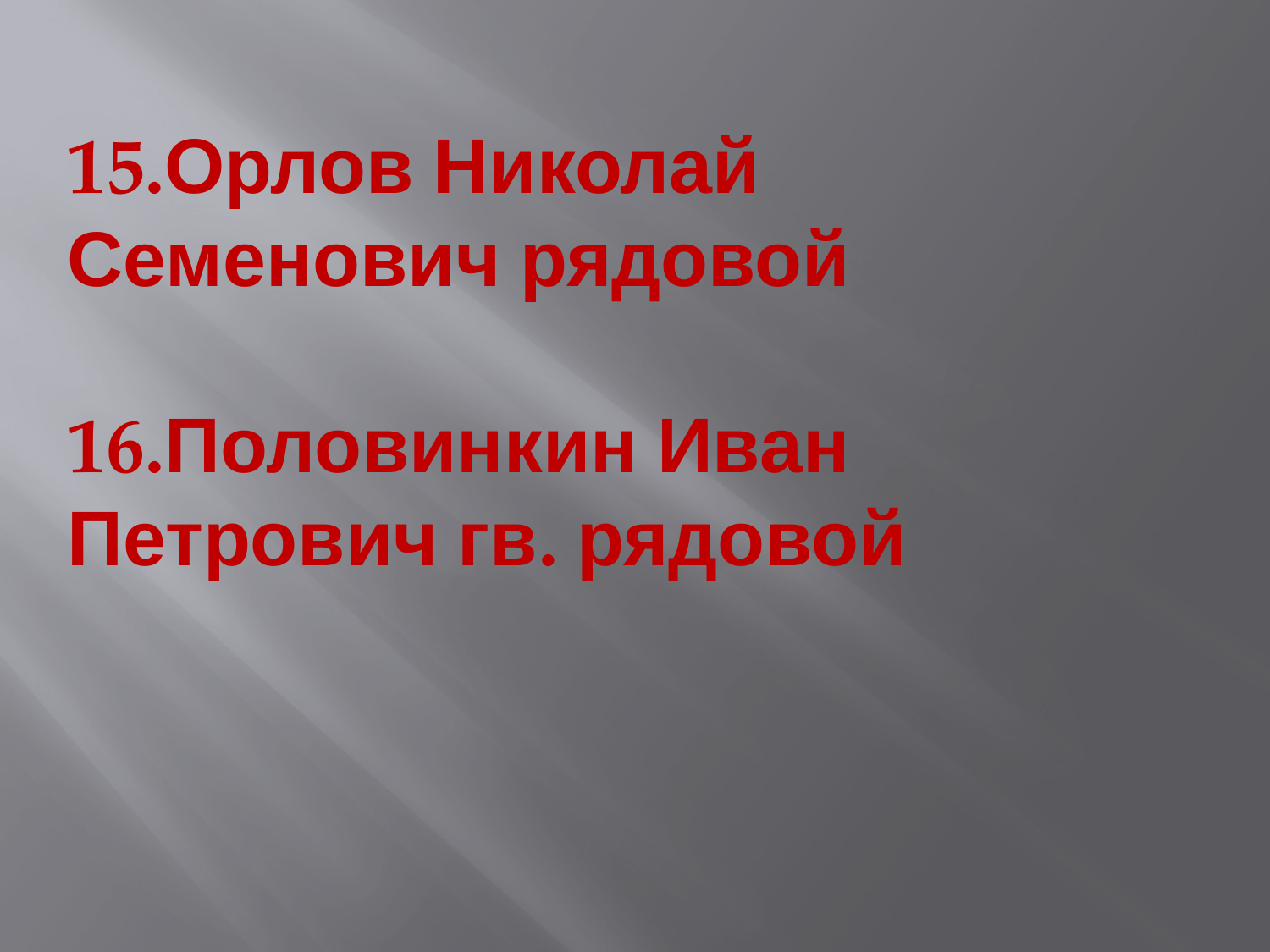

# 15.Орлов Николай Семенович рядовой   16.Половинкин Иван Петрович гв. рядовой